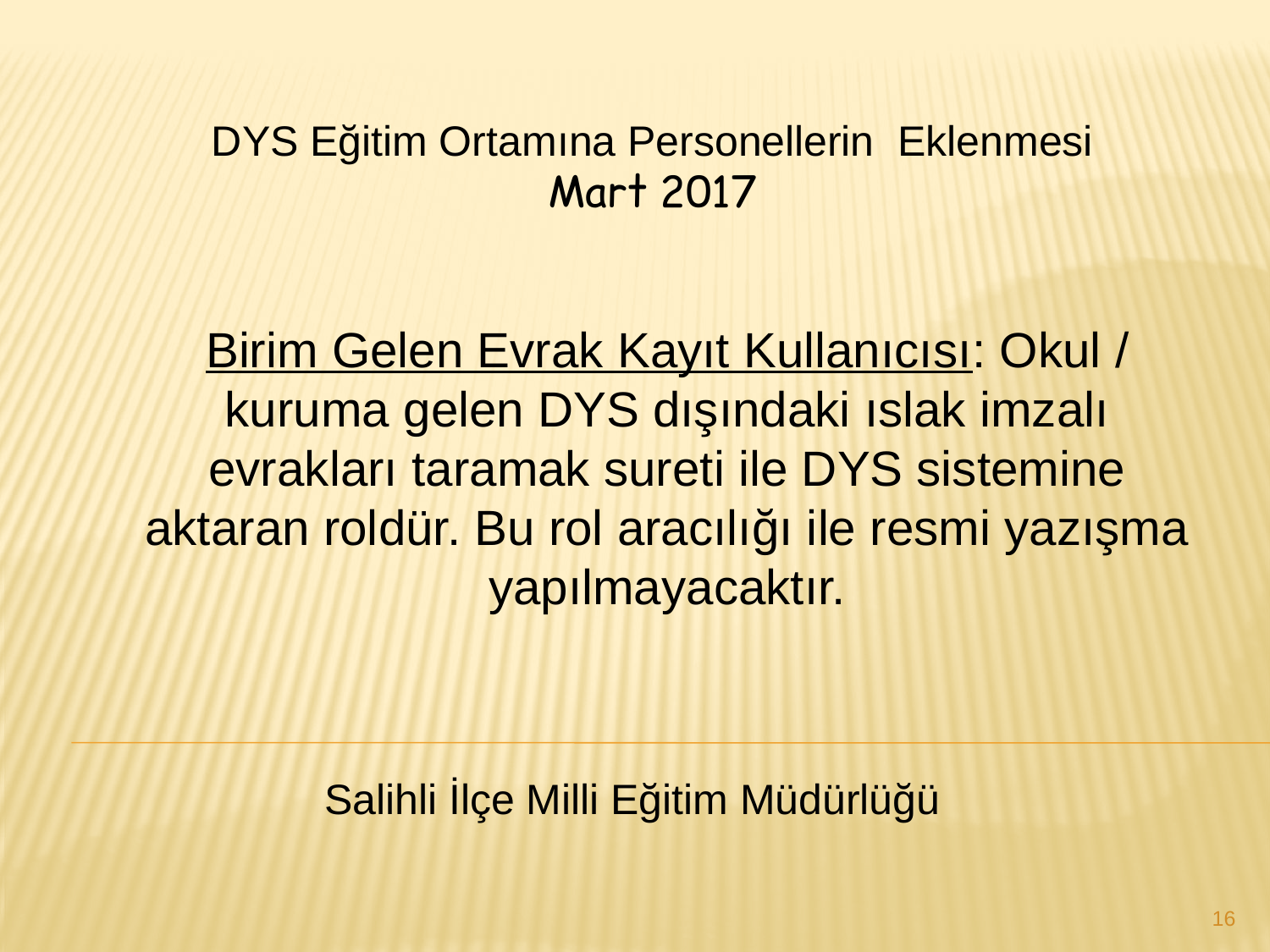

DYS Eğitim Ortamına Personellerin  Eklenmesi
Mart 2017

Birim Gelen Evrak Kayıt Kullanıcısı: Okul / kuruma gelen DYS dışındaki ıslak imzalı evrakları taramak sureti ile DYS sistemine aktaran roldür. Bu rol aracılığı ile resmi yazışma yapılmayacaktır.
Salihli İlçe Milli Eğitim Müdürlüğü
16